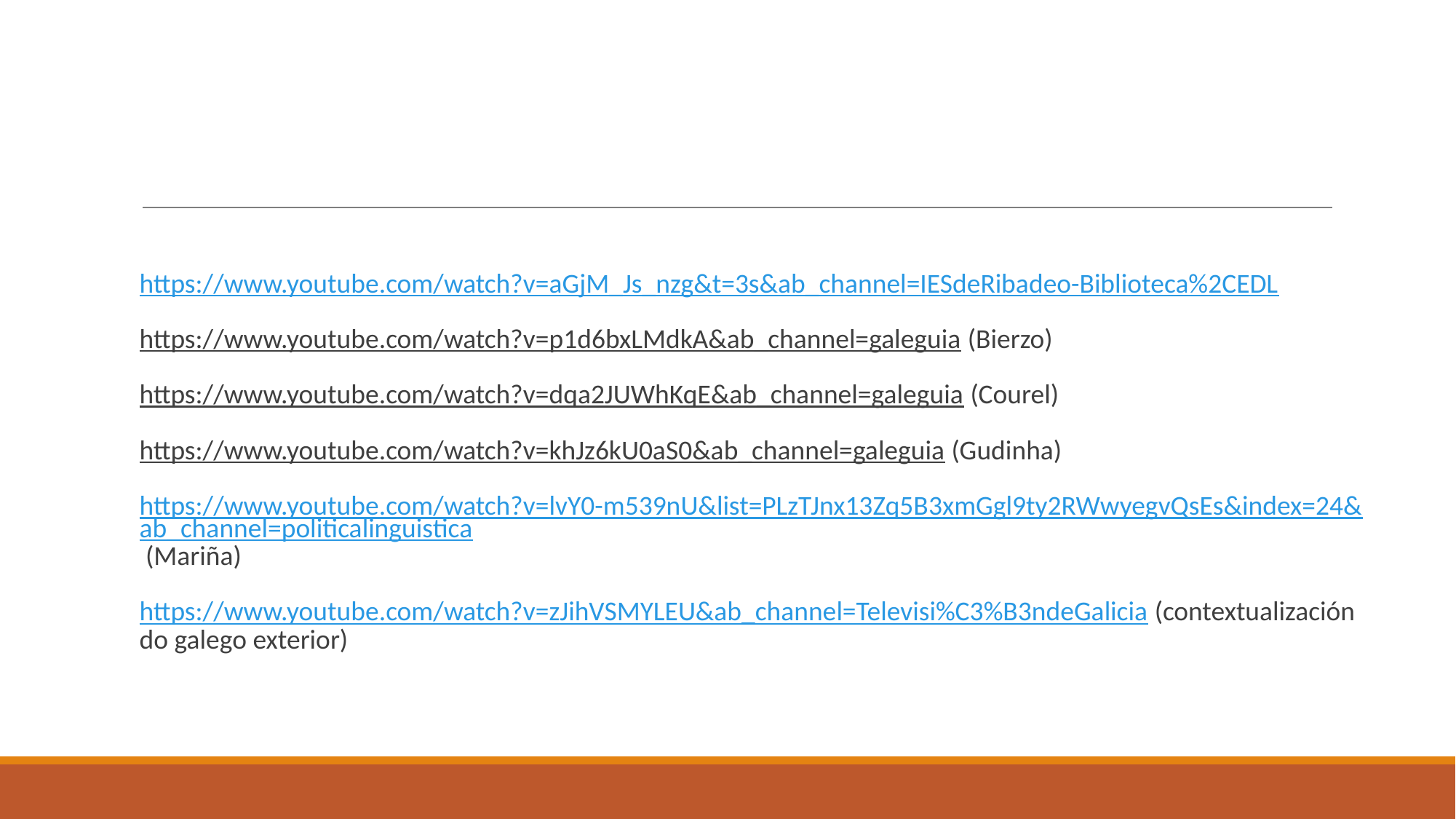

# https://www.youtube.com/watch?v=aGjM_Js_nzg&t=3s&ab_channel=IESdeRibadeo-Biblioteca%2CEDL https://www.youtube.com/watch?v=p1d6bxLMdkA&ab_channel=galeguia (Bierzo) https://www.youtube.com/watch?v=dqa2JUWhKqE&ab_channel=galeguia (Courel) https://www.youtube.com/watch?v=khJz6kU0aS0&ab_channel=galeguia (Gudinha) https://www.youtube.com/watch?v=lvY0-m539nU&list=PLzTJnx13Zq5B3xmGgl9ty2RWwyegvQsEs&index=24&ab_channel=politicalinguistica (Mariña) https://www.youtube.com/watch?v=zJihVSMYLEU&ab_channel=Televisi%C3%B3ndeGalicia (contextualización do galego exterior)